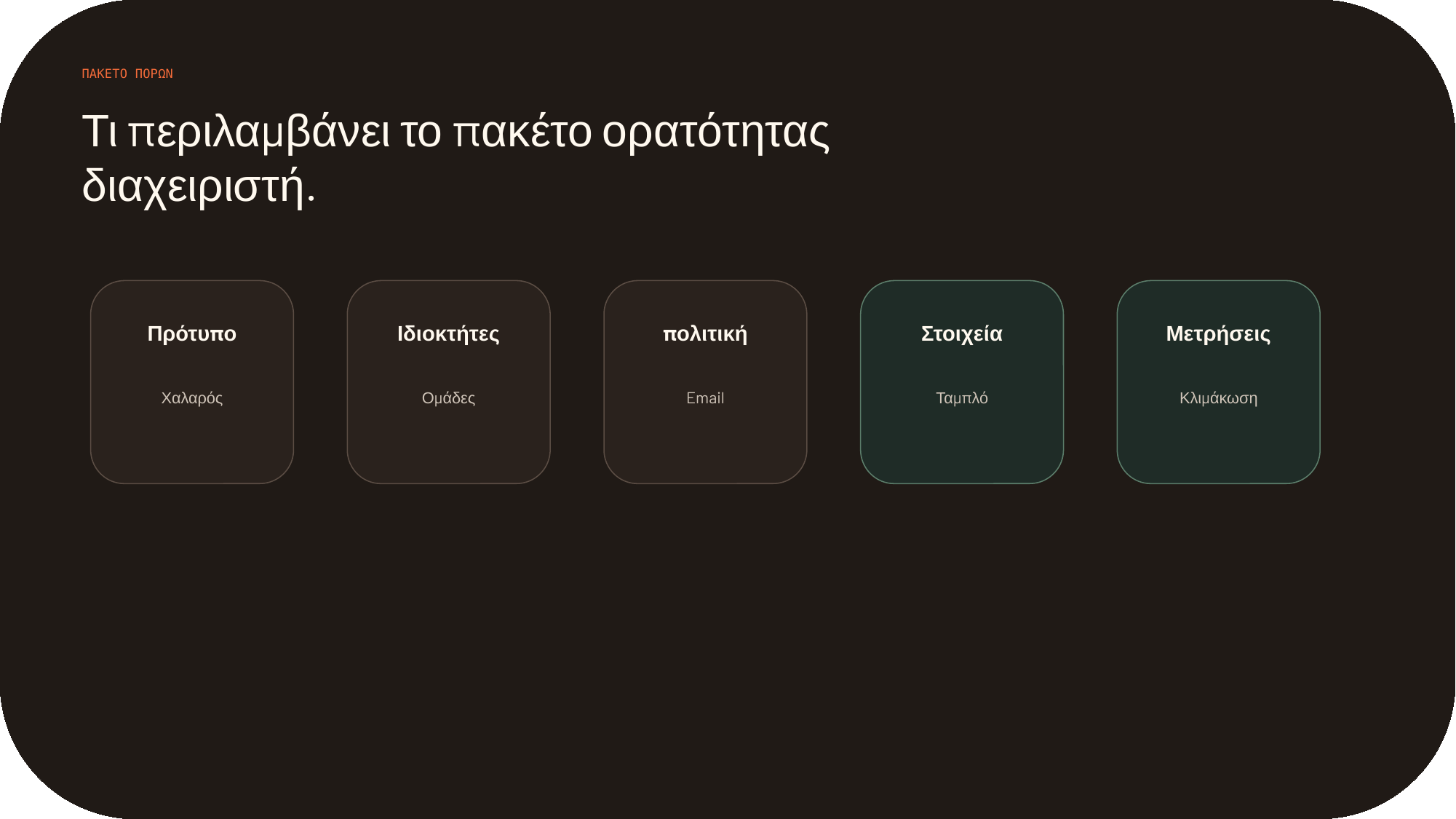

ΠΑΚΕΤΟ ΠΟΡΩΝ
Τι περιλαμβάνει το πακέτο ορατότητας διαχειριστή.

Πρότυπο
Ιδιοκτήτες
πολιτική
Στοιχεία
Μετρήσεις
Χαλαρός
Ομάδες
Email
Ταμπλό
Κλιμάκωση